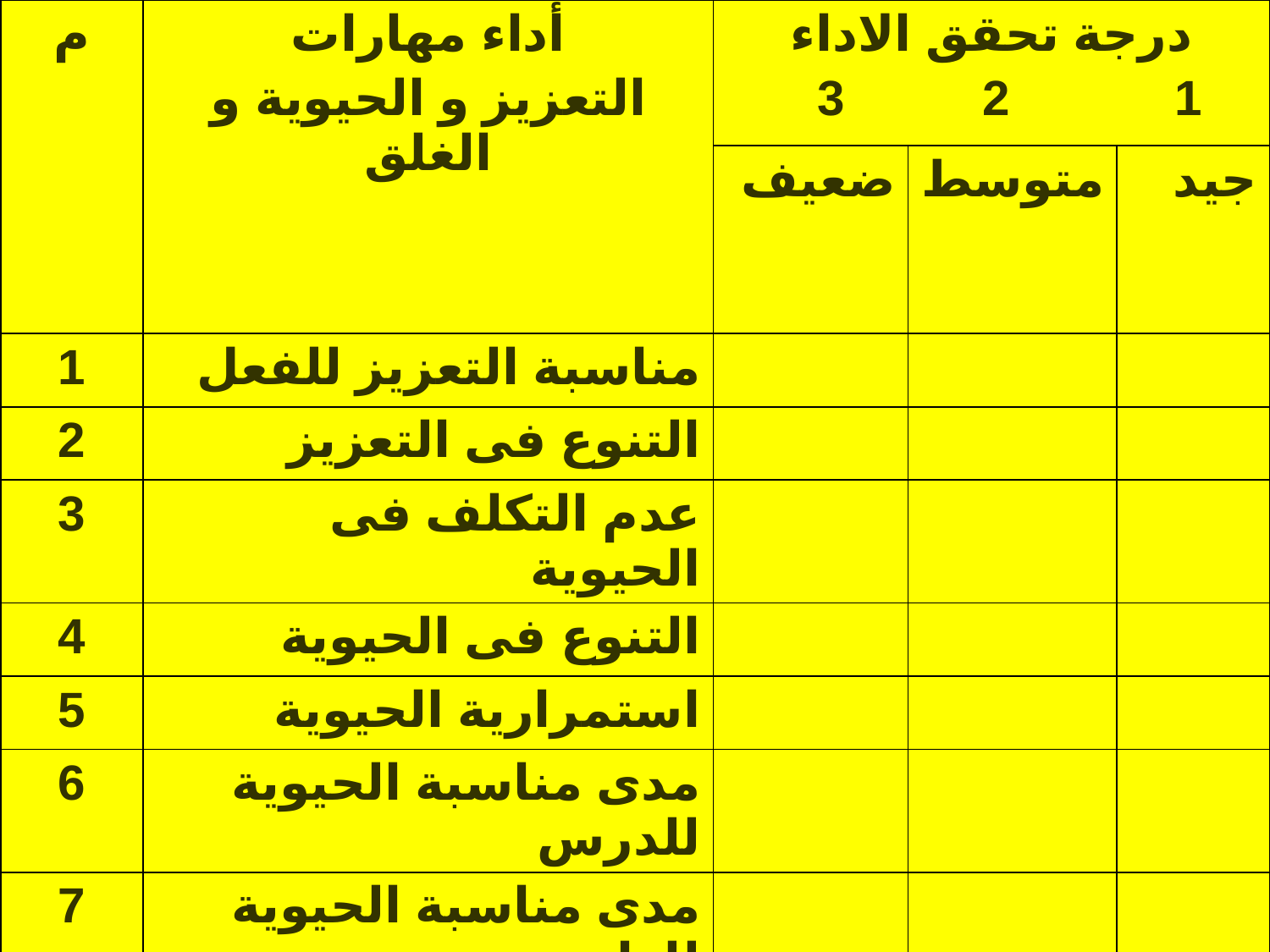

| م | أداء مهارات التعزيز و الحيوية و الغلق | درجة تحقق الاداء 1 2 3 |  |  |
| --- | --- | --- | --- | --- |
|  |  | ضعيف | متوسط | جيد |
| 1 | مناسبة التعزيز للفعل |  |  |  |
| 2 | التنوع فى التعزيز |  |  |  |
| 3 | عدم التكلف فى الحيوية |  |  |  |
| 4 | التنوع فى الحيوية |  |  |  |
| 5 | استمرارية الحيوية |  |  |  |
| 6 | مدى مناسبة الحيوية للدرس |  |  |  |
| 7 | مدى مناسبة الحيوية للدارسين |  |  |  |
| 8 | تلخيص الدرس عند نهايته |  |  |  |
| 9 | التركيز على المهم في الإنهاء |  |  |  |
| 10 | تحديد الواجبات في نهاية الدرس |  |  |  |